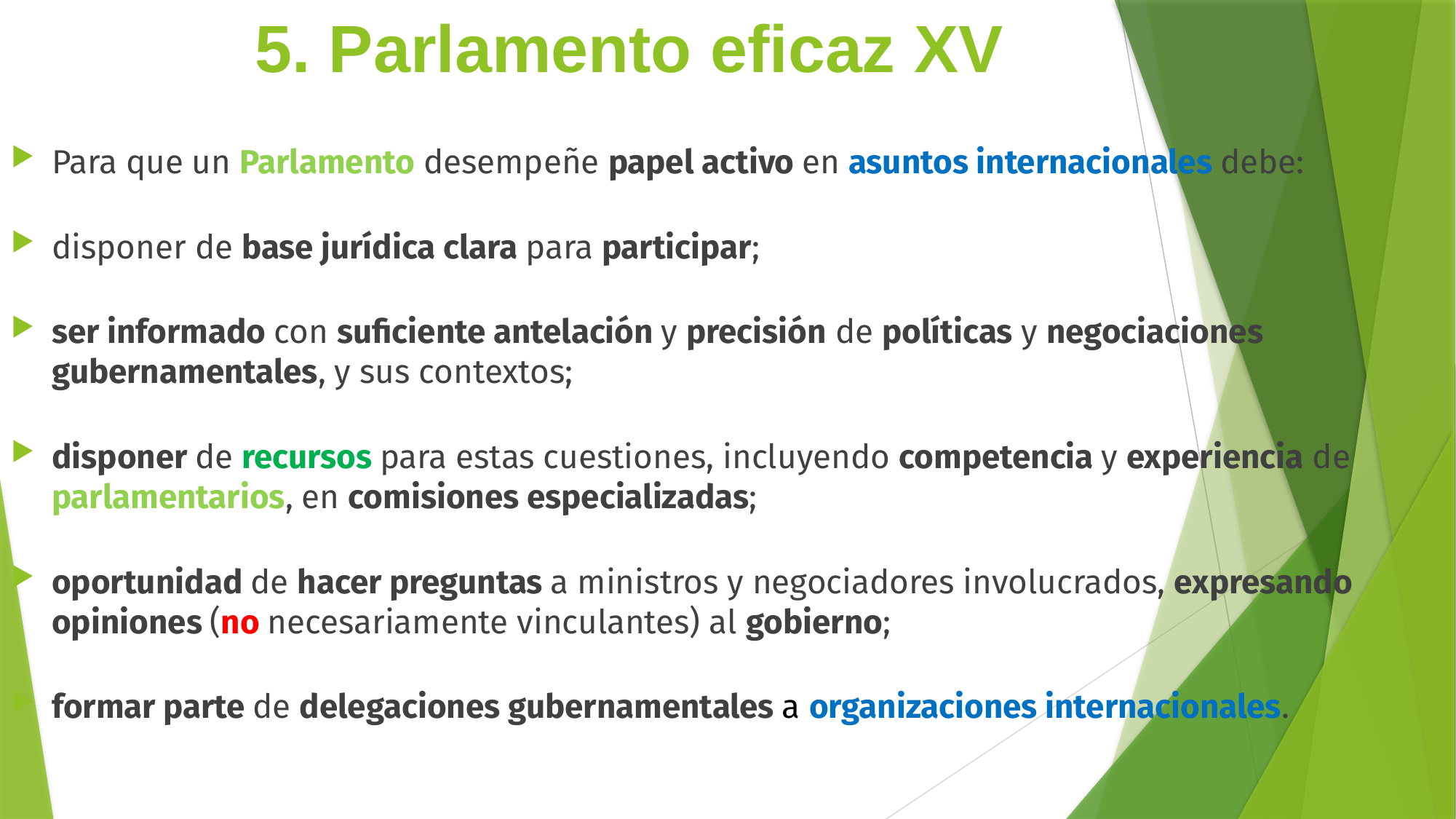

# 5. Parlamento eficaz XV

Para que un Parlamento desempeñe papel activo en asuntos internacionales debe:

disponer de base jurídica clara para participar;

ser informado con suficiente antelación y precisión de políticas y negociaciones gubernamentales, y sus contextos;

disponer de recursos para estas cuestiones, incluyendo competencia y experiencia de parlamentarios, en comisiones especializadas;

oportunidad de hacer preguntas a ministros y negociadores involucrados, expresando opiniones (no necesariamente vinculantes) al gobierno;

formar parte de delegaciones gubernamentales a organizaciones internacionales.